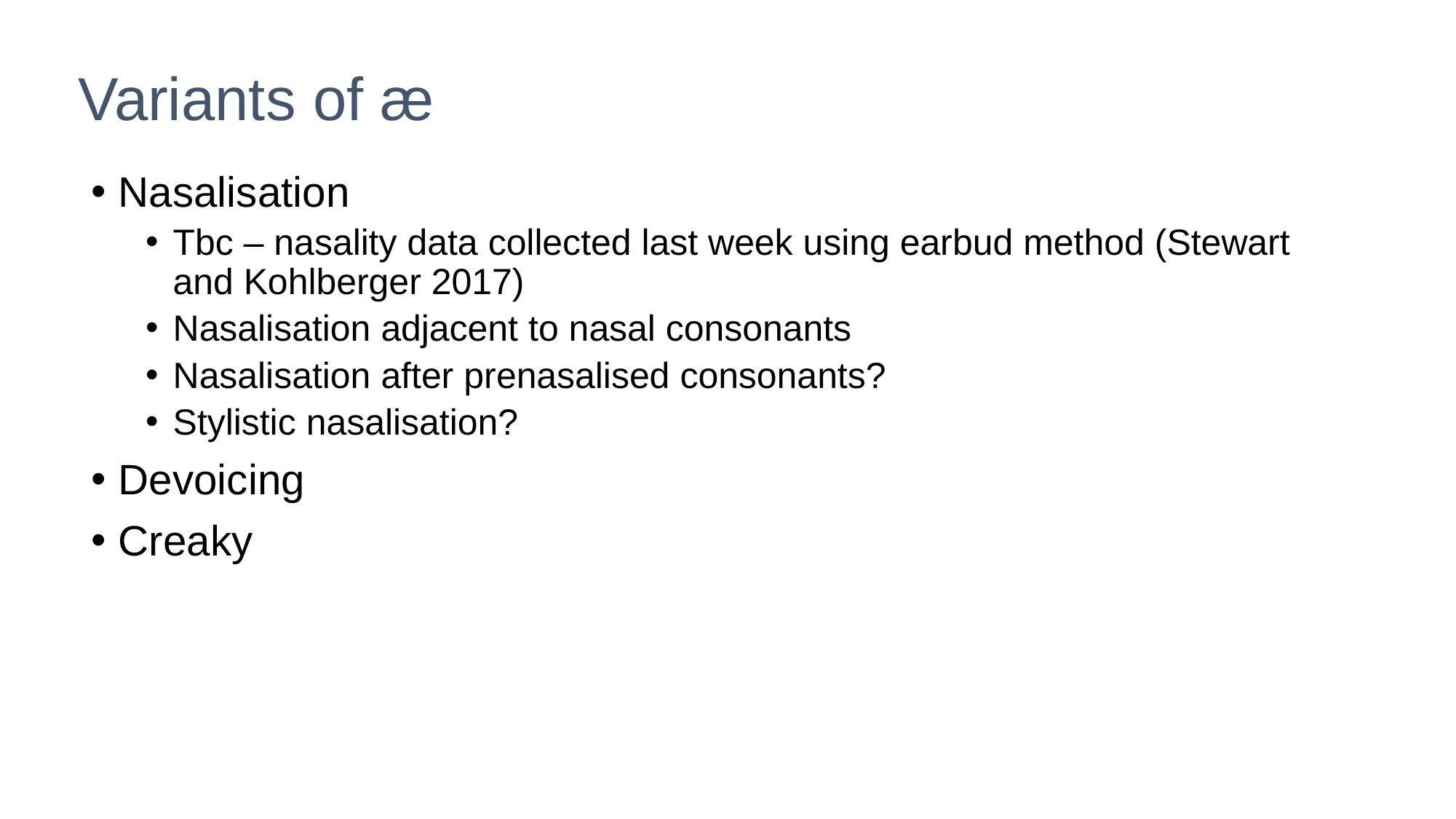

Variants of æ
Nasalisation
Tbc – nasality data collected last week using earbud method (Stewart and Kohlberger 2017)
Nasalisation adjacent to nasal consonants
Nasalisation after prenasalised consonants?
Stylistic nasalisation?
Devoicing
Creaky